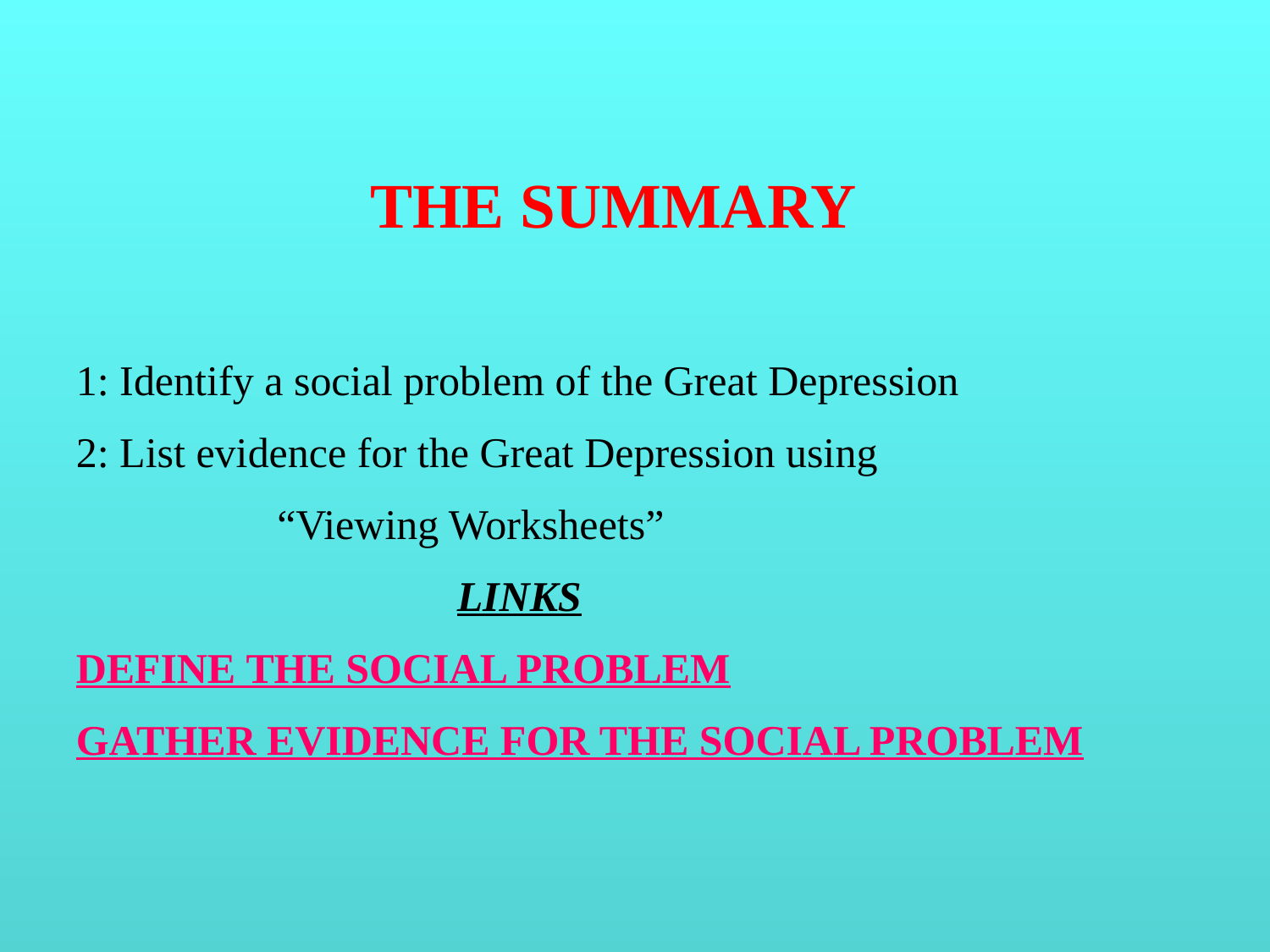

THE SUMMARY

1: Identify a social problem of the Great Depression
2: List evidence for the Great Depression using
                   “Viewing Worksheets”
 			LINKS
DEFINE THE SOCIAL PROBLEM
GATHER EVIDENCE FOR THE SOCIAL PROBLEM